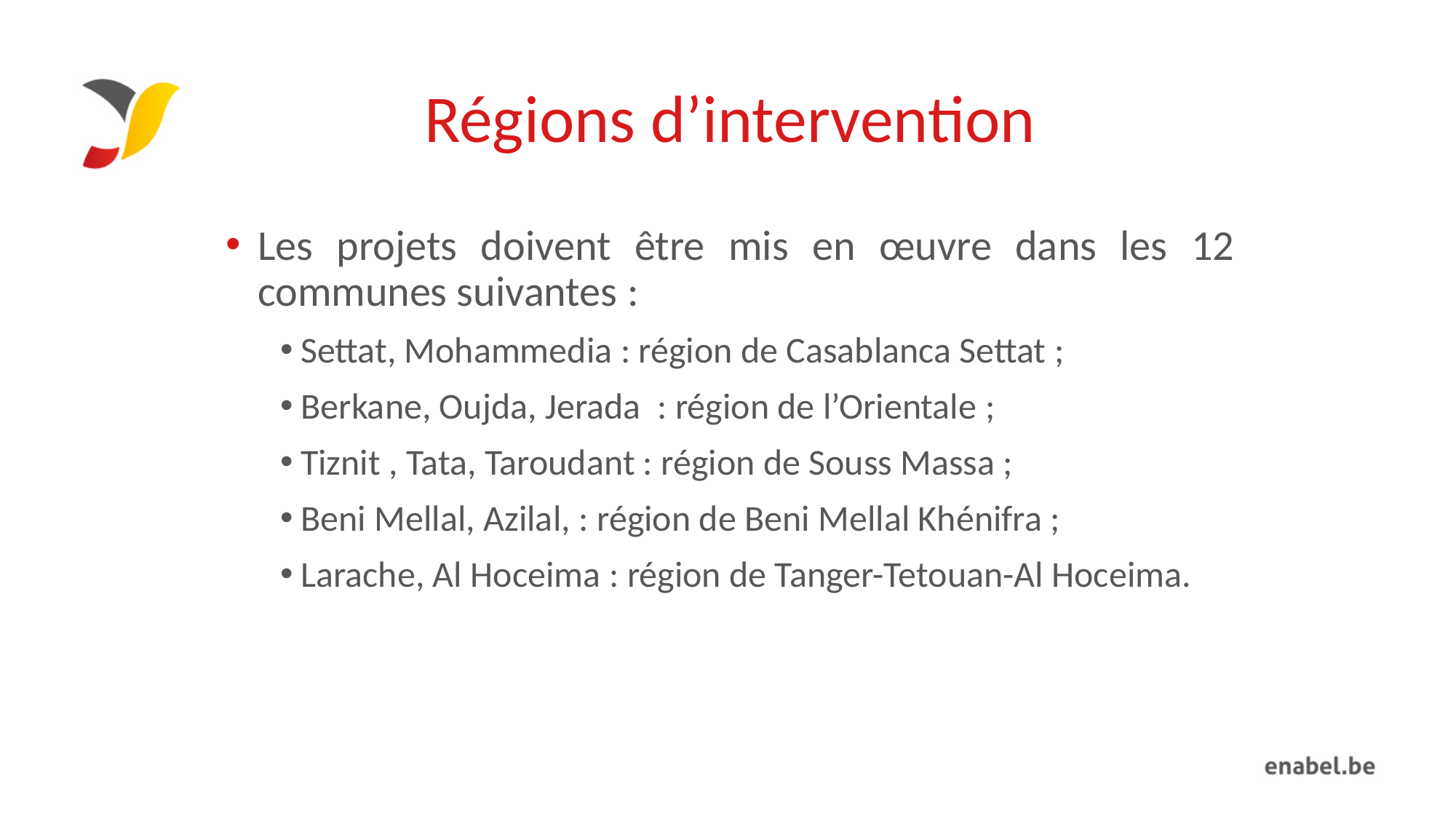

# Régions d’intervention
Les projets doivent être mis en œuvre dans les 12 communes suivantes :
Settat, Mohammedia : région de Casablanca Settat ;
Berkane, Oujda, Jerada  : région de l’Orientale ;
Tiznit , Tata, Taroudant : région de Souss Massa ;
Beni Mellal, Azilal, : région de Beni Mellal Khénifra ;
Larache, Al Hoceima : région de Tanger-Tetouan-Al Hoceima.